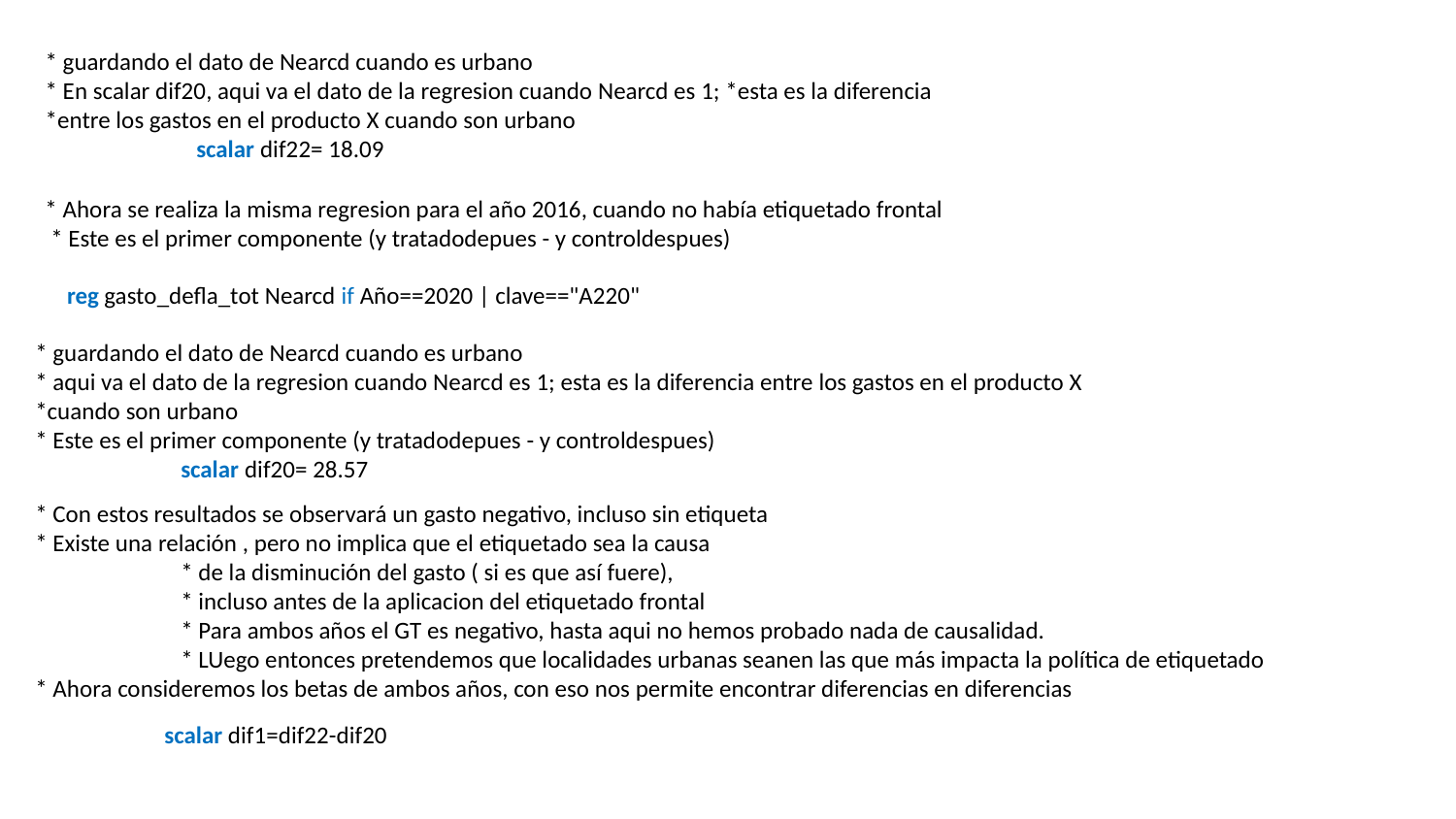

* guardando el dato de Nearcd cuando es urbano
* En scalar dif20, aqui va el dato de la regresion cuando Nearcd es 1; *esta es la diferencia *entre los gastos en el producto X cuando son urbano
	 scalar dif22= 18.09
* Ahora se realiza la misma regresion para el año 2016, cuando no había etiquetado frontal
 * Este es el primer componente (y tratadodepues - y controldespues)
reg gasto_defla_tot Nearcd if Año==2020 | clave=="A220"
* guardando el dato de Nearcd cuando es urbano
* aqui va el dato de la regresion cuando Nearcd es 1; esta es la diferencia entre los gastos en el producto X *cuando son urbano
* Este es el primer componente (y tratadodepues - y controldespues)
 	scalar dif20= 28.57
* Con estos resultados se observará un gasto negativo, incluso sin etiqueta
* Existe una relación , pero no implica que el etiquetado sea la causa
	* de la disminución del gasto ( si es que así fuere),
	* incluso antes de la aplicacion del etiquetado frontal
	* Para ambos años el GT es negativo, hasta aqui no hemos probado nada de causalidad.
	* LUego entonces pretendemos que localidades urbanas seanen las que más impacta la política de etiquetado
* Ahora consideremos los betas de ambos años, con eso nos permite encontrar diferencias en diferencias
scalar dif1=dif22-dif20